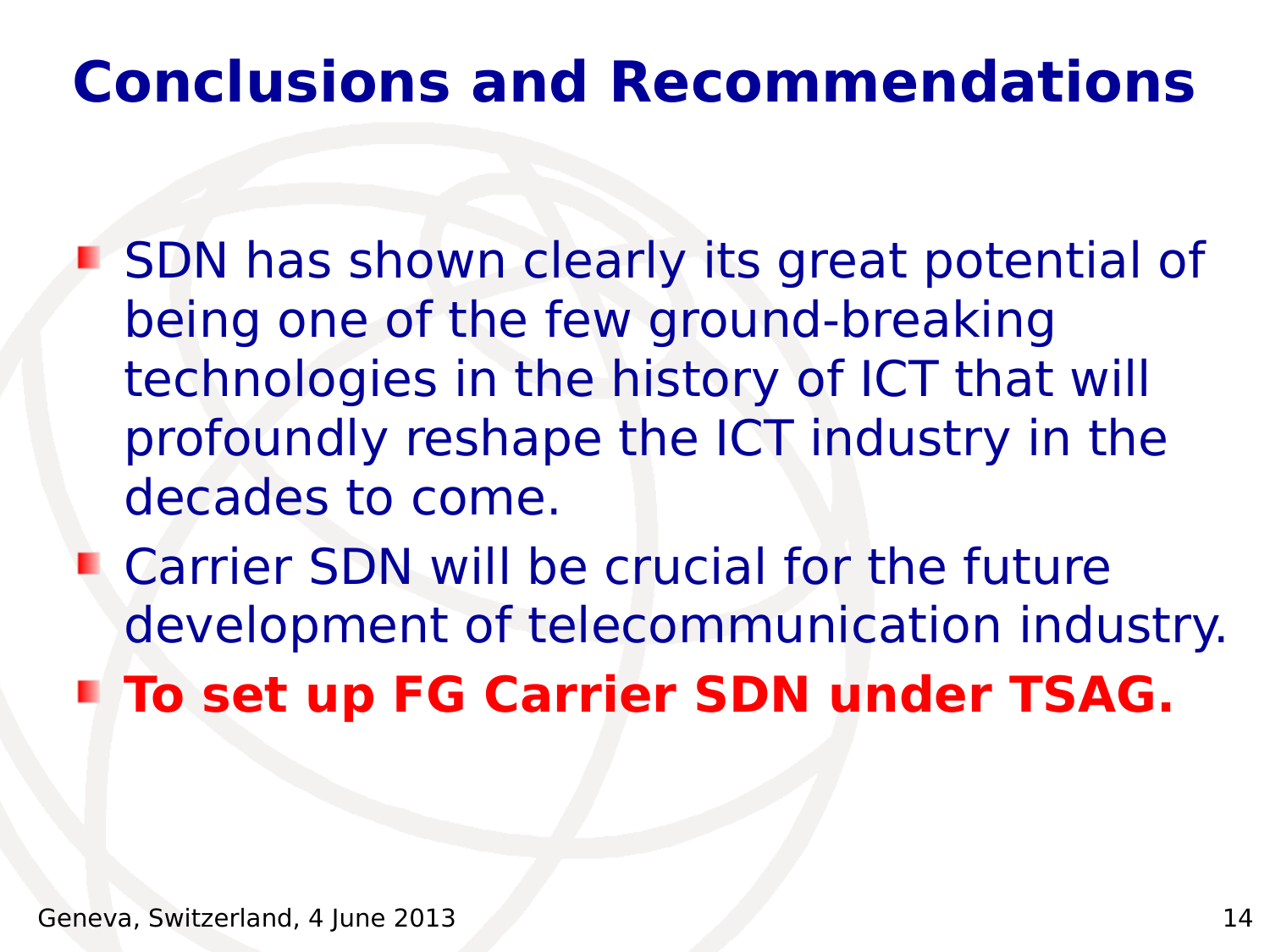

# Conclusions and Recommendations
SDN has shown clearly its great potential of being one of the few ground-breaking technologies in the history of ICT that will profoundly reshape the ICT industry in the decades to come.
Carrier SDN will be crucial for the future development of telecommunication industry.
To set up FG Carrier SDN under TSAG.
Geneva, Switzerland, 4 June 2013
14